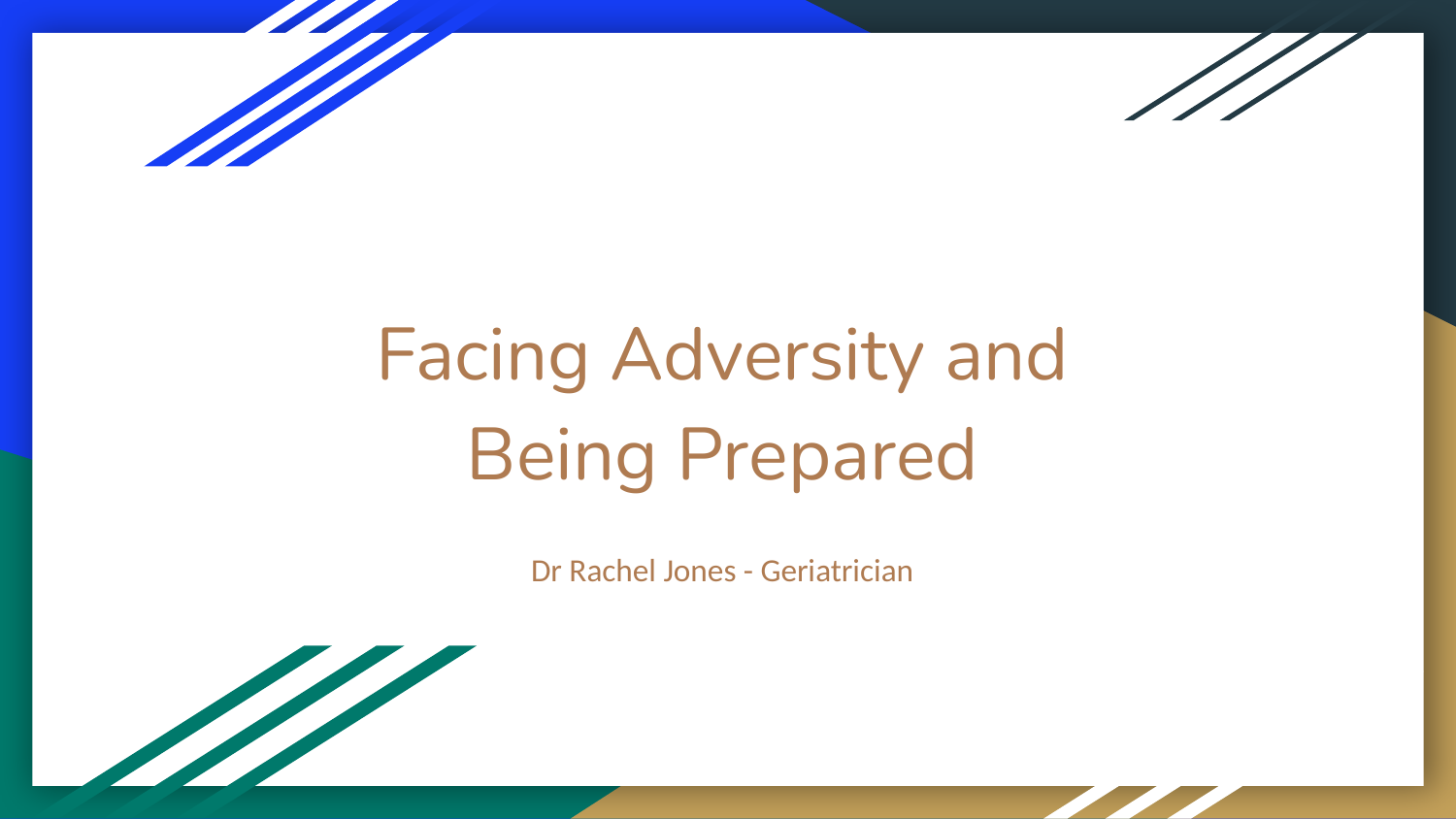

# Facing Adversity and Being Prepared
Dr Rachel Jones - Geriatrician